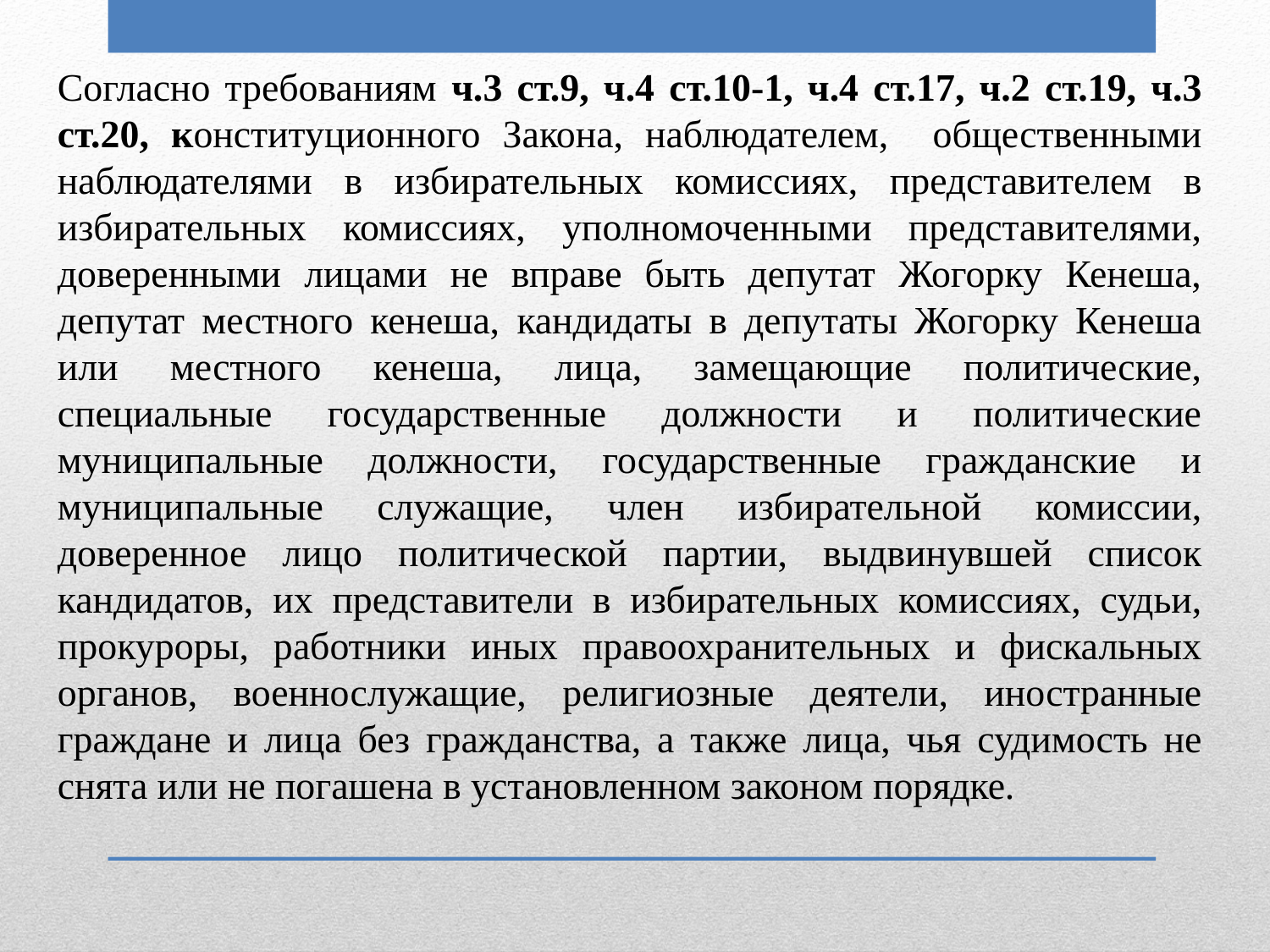

Согласно требованиям ч.3 ст.9, ч.4 ст.10-1, ч.4 ст.17, ч.2 ст.19, ч.3 ст.20, конституционного Закона, наблюдателем,  общественными наблюдателями в избирательных комиссиях, представителем в избирательных комиссиях, уполномоченными представителями, доверенными лицами не вправе быть депутат Жогорку Кенеша, депутат местного кенеша, кандидаты в депутаты Жогорку Кенеша или местного кенеша, лица, замещающие политические, специальные государственные должности и политические муниципальные должности, государственные гражданские и муниципальные служащие, член избирательной комиссии, доверенное лицо политической партии, выдвинувшей список кандидатов, их представители в избирательных комиссиях, судьи, прокуроры, работники иных правоохранительных и фискальных органов, военнослужащие, религиозные деятели, иностранные граждане и лица без гражданства, а также лица, чья судимость не снята или не погашена в установленном законом порядке.